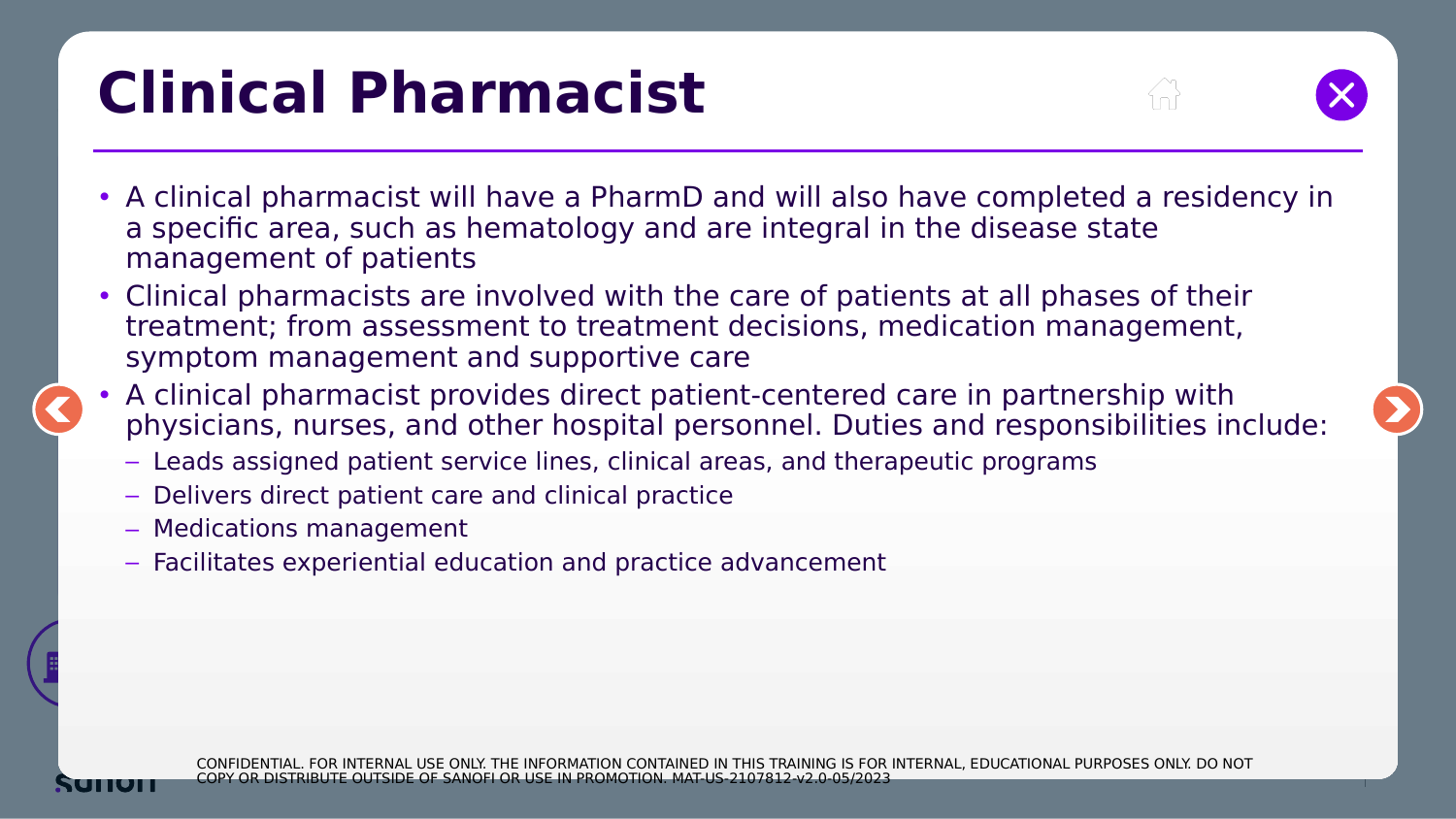

# Clinical Pharmacist

A clinical pharmacist will have a PharmD and will also have completed a residency in a specific area, such as hematology and are integral in the disease state management of patients
Clinical pharmacists are involved with the care of patients at all phases of their treatment; from assessment to treatment decisions, medication management, symptom management and supportive care
A clinical pharmacist provides direct patient-centered care in partnership with physicians, nurses, and other hospital personnel. Duties and responsibilities include:
Leads assigned patient service lines, clinical areas, and therapeutic programs
Delivers direct patient care and clinical practice
Medications management
Facilitates experiential education and practice advancement

CONFIDENTIAL. FOR INTERNAL USE ONLY. THE INFORMATION CONTAINED IN THIS TRAINING IS FOR INTERNAL, EDUCATIONAL PURPOSES ONLY. DO NOT COPY OR DISTRIBUTE OUTSIDE OF SANOFI OR USE IN PROMOTION. MAT-US-2107812-v2.0-05/2023